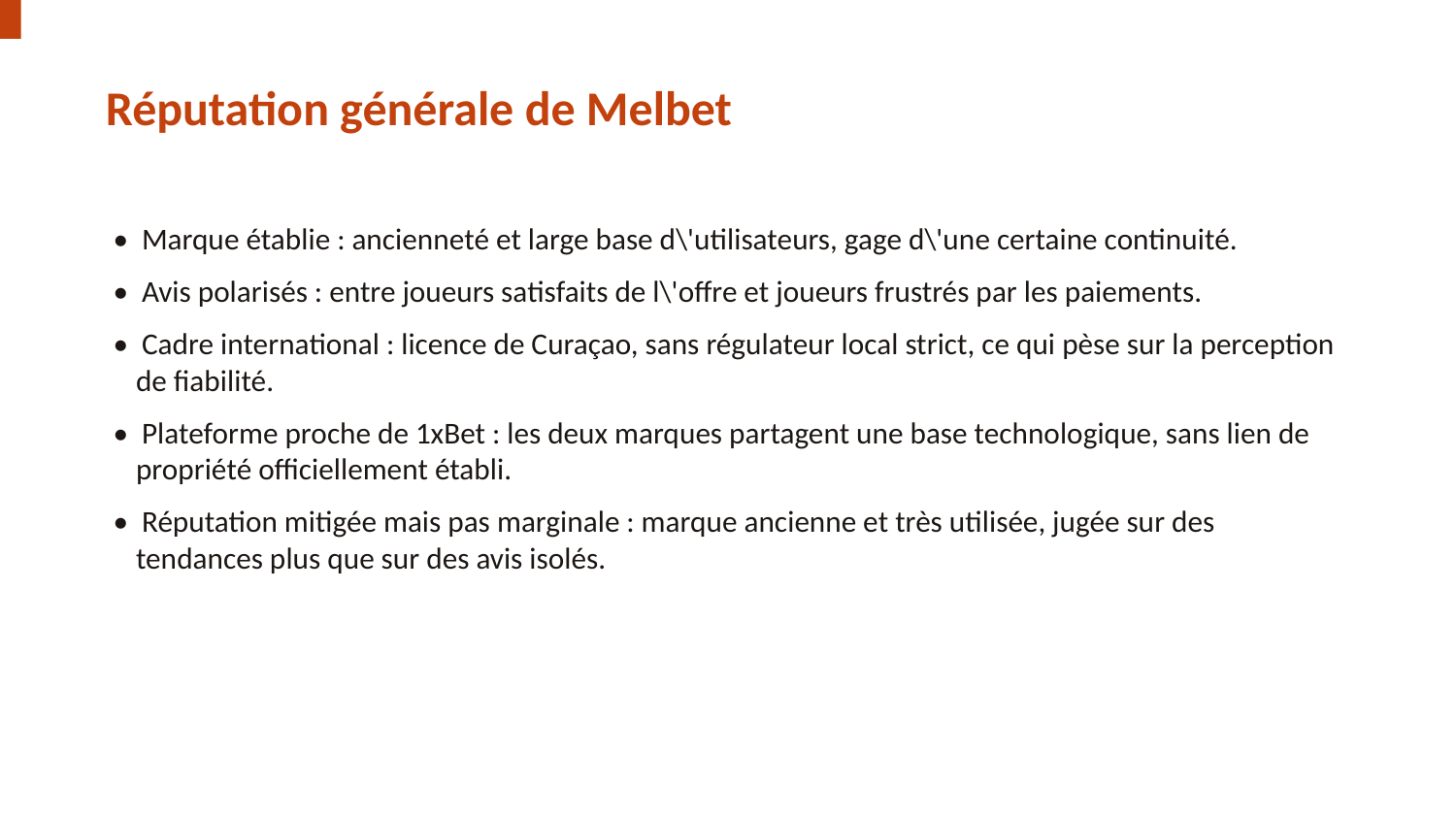

Réputation générale de Melbet
•  Marque établie : ancienneté et large base d\'utilisateurs, gage d\'une certaine continuité.
•  Avis polarisés : entre joueurs satisfaits de l\'offre et joueurs frustrés par les paiements.
•  Cadre international : licence de Curaçao, sans régulateur local strict, ce qui pèse sur la perception de fiabilité.
•  Plateforme proche de 1xBet : les deux marques partagent une base technologique, sans lien de propriété officiellement établi.
•  Réputation mitigée mais pas marginale : marque ancienne et très utilisée, jugée sur des tendances plus que sur des avis isolés.